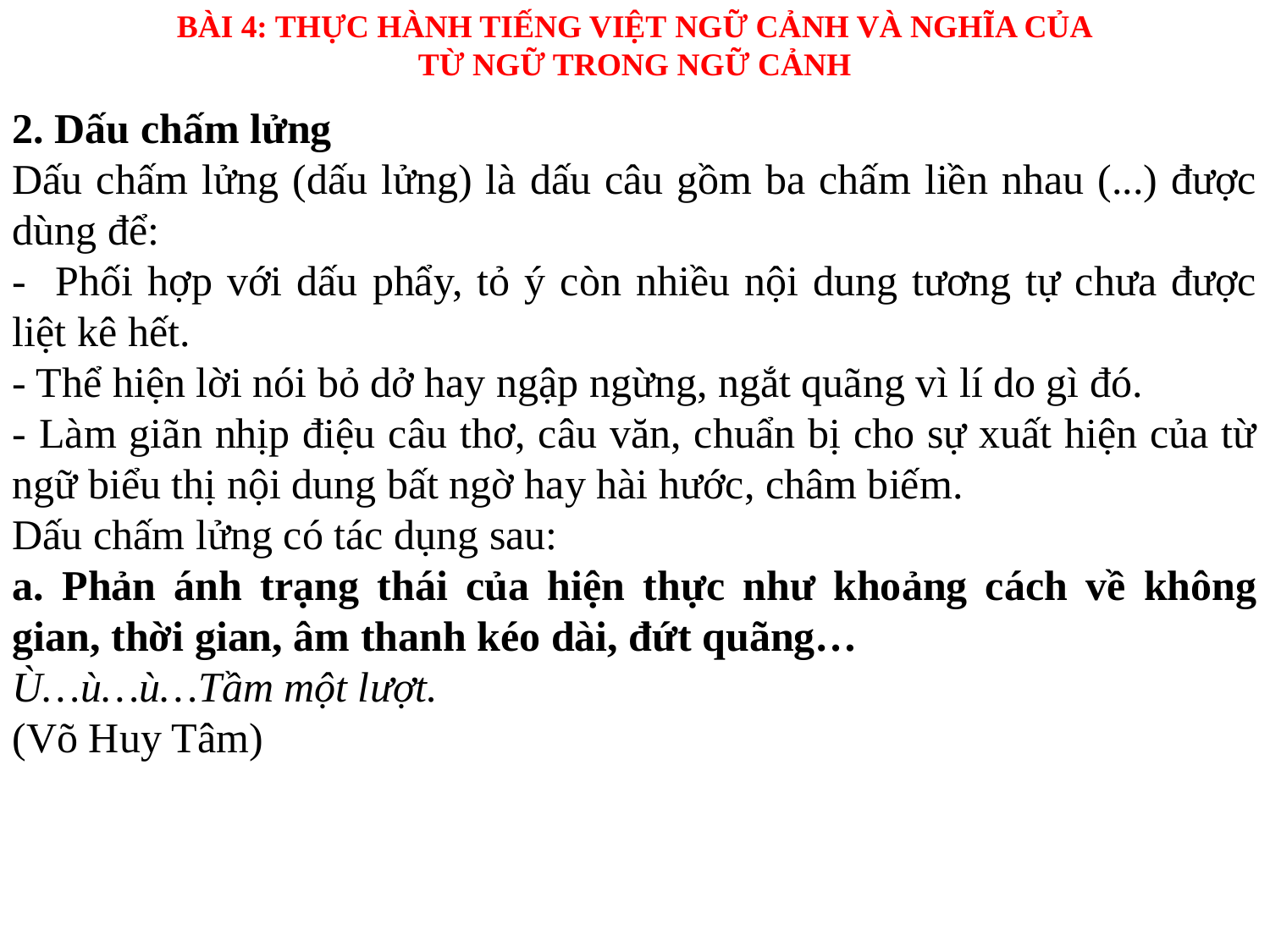

BÀI 4: THỰC HÀNH TIẾNG VIỆT NGỮ CẢNH VÀ NGHĨA CỦA
TỪ NGỮ TRONG NGỮ CẢNH

2. Dấu chấm lửng
Dấu chấm lửng (dấu lửng) là dấu câu gồm ba chấm liền nhau (...) được dùng để:
-  Phối hợp với dấu phẩy, tỏ ý còn nhiều nội dung tương tự chưa được liệt kê hết.
- Thể hiện lời nói bỏ dở hay ngập ngừng, ngắt quãng vì lí do gì đó.
- Làm giãn nhịp điệu câu thơ, câu văn, chuẩn bị cho sự xuất hiện của từ ngữ biểu thị nội dung bất ngờ hay hài hước, châm biếm.
Dấu chấm lửng có tác dụng sau:
a. Phản ánh trạng thái của hiện thực như khoảng cách về không gian, thời gian, âm thanh kéo dài, đứt quãng…
Ù…ù…ù…Tầm một lượt.
(Võ Huy Tâm)